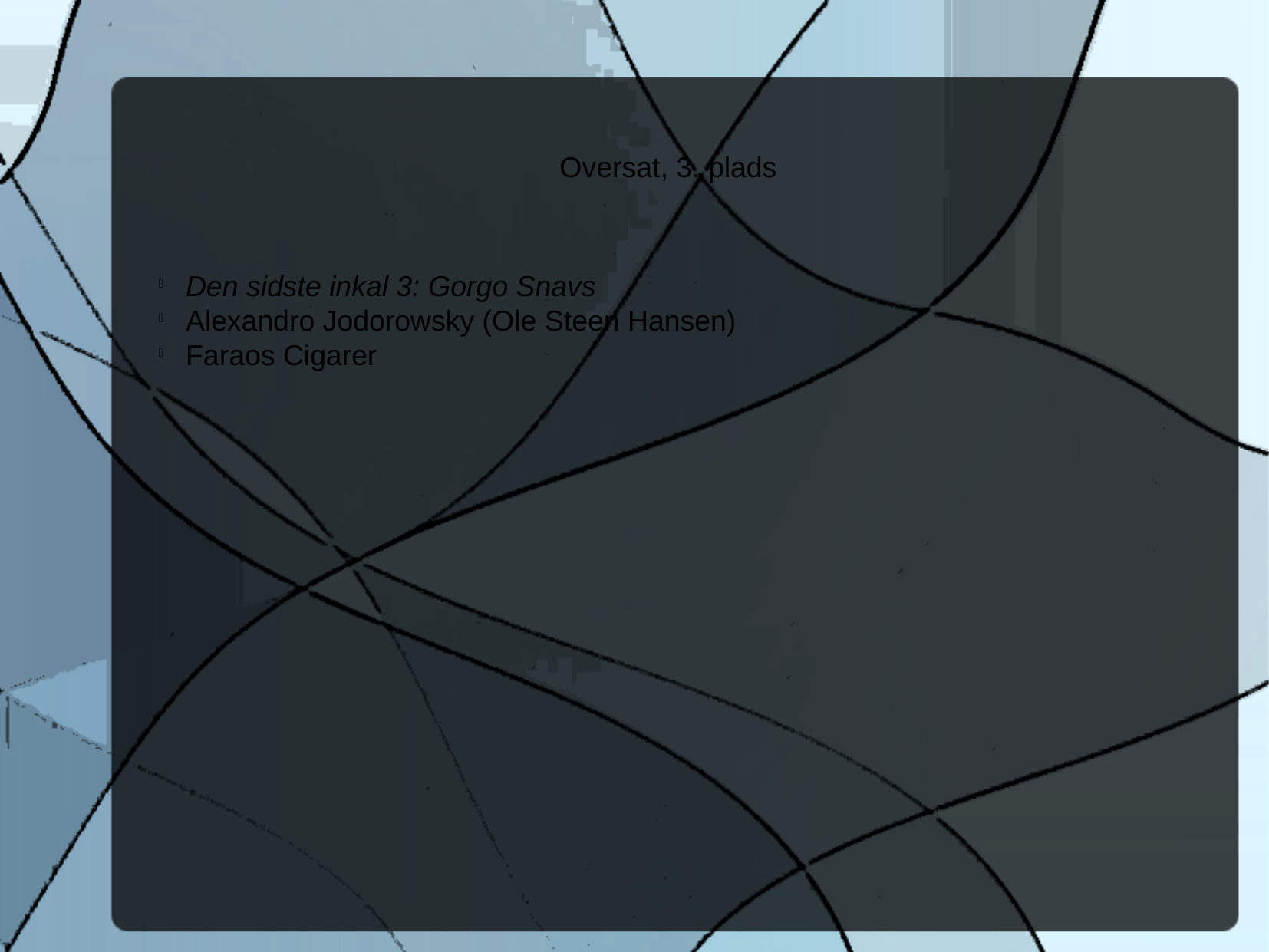

Oversat, 3. plads
Den sidste inkal 3: Gorgo Snavs
Alexandro Jodorowsky (Ole Steen Hansen)
Faraos Cigarer